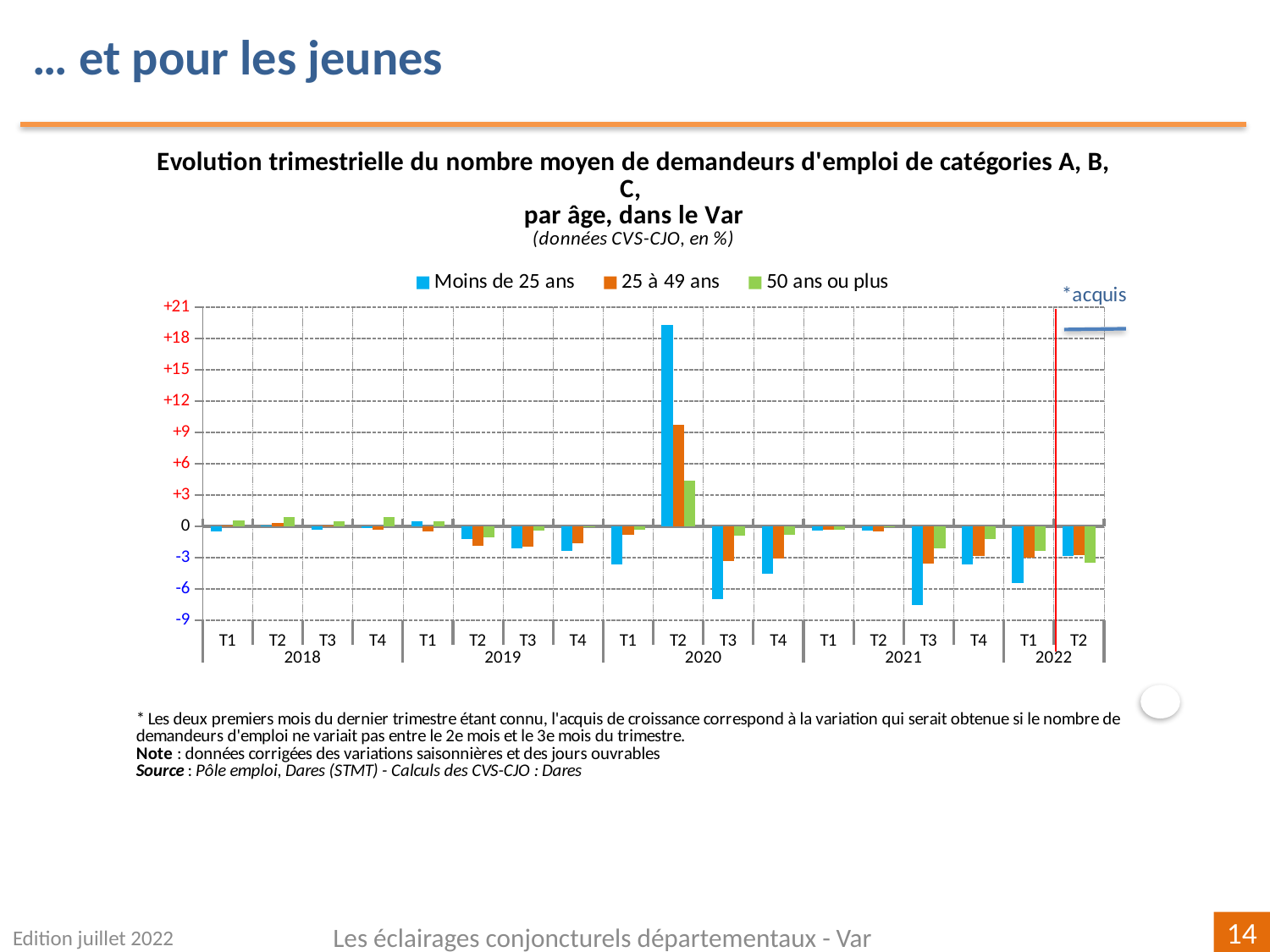

… et pour les jeunes

### Chart

| Category |  |  |  |
|---|---|---|---|
| T1 | -0.445142707515056 | 0.08241596514981797 | 0.5955397871261869 |
| T2 | 0.10520778537610465 | 0.32351038174225355 | 0.9195112734601496 |
| T3 | -0.28901734104045396 | 0.11139774859285634 | 0.5242136794807895 |
| T4 | -0.15810276679841806 | -0.31625183016105174 | 0.8815495406009344 |
| T1 | 0.5278437582475481 | -0.4876329240350086 | 0.45538461538463526 |
| T2 | -1.2076660540824236 | -1.842012043924901 | -1.0169076206812067 |
| T3 | -2.0728142439542907 | -1.9066522314447165 | -0.38371085530386484 |
| T4 | -2.333785617367712 | -1.6310012876326052 | -0.08697813121273379 |
| T1 | -3.6398999722145 | -0.8227887552203494 | -0.33577913194876574 |
| T2 | 19.348327566320634 | 9.697693419646791 | 4.3798352882455704 |
| T3 | -6.982362889586846 | -3.2829150910965943 | -0.8726838015540861 |
| T4 | -4.545454545454552 | -3.062614774006278 | -0.795947901591898 |
| T1 | -0.40816326530612734 | -0.3116597408946431 | -0.34038414782396886 |
| T2 | -0.43715846994536456 | -0.4536259424998468 | -0.07318858258111849 |
| T3 | -7.519209659714587 | -3.5285423979309116 | -2.11181640625 |
| T4 | -3.679525222551938 | -2.8022469041235842 | -1.2220975183938165 |
| T1 | -5.42205791743684 | -3.0012477835423823 | -2.3229390228506452 |
| T2 | -2.8013029315961058 | -2.7826675693974234 | -3.4509499806126387 |
Edition juillet 2022
Les éclairages conjoncturels départementaux - Var
14